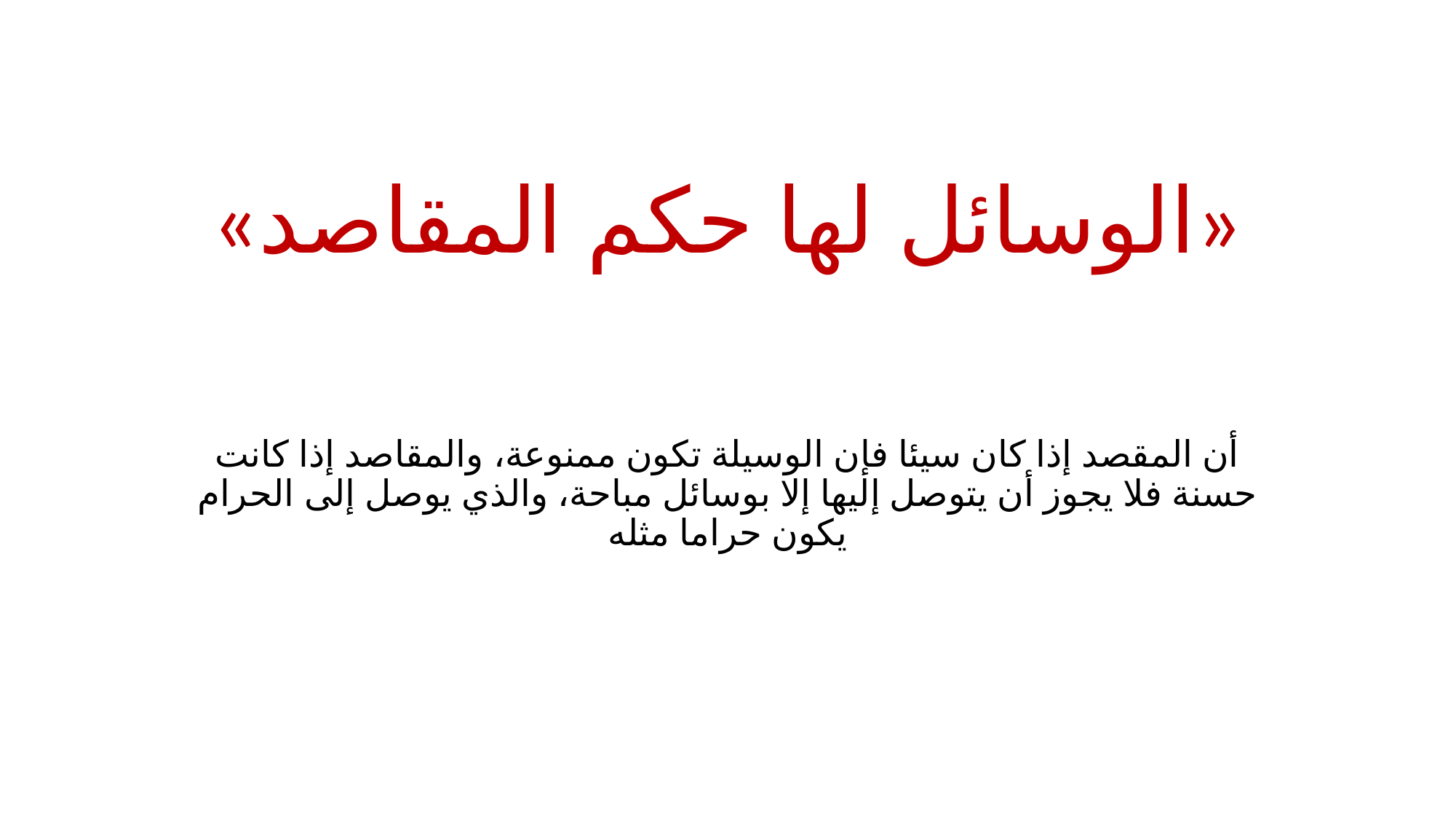

# «الوسائل لها حكم المقاصد»
أن المقصد إذا كان سيئا فإن الوسيلة تكون ممنوعة، والمقاصد إذا كانت حسنة فلا يجوز أن يتوصل إليها إلا بوسائل مباحة، والذي يوصل إلى الحرام يكون حراما مثله